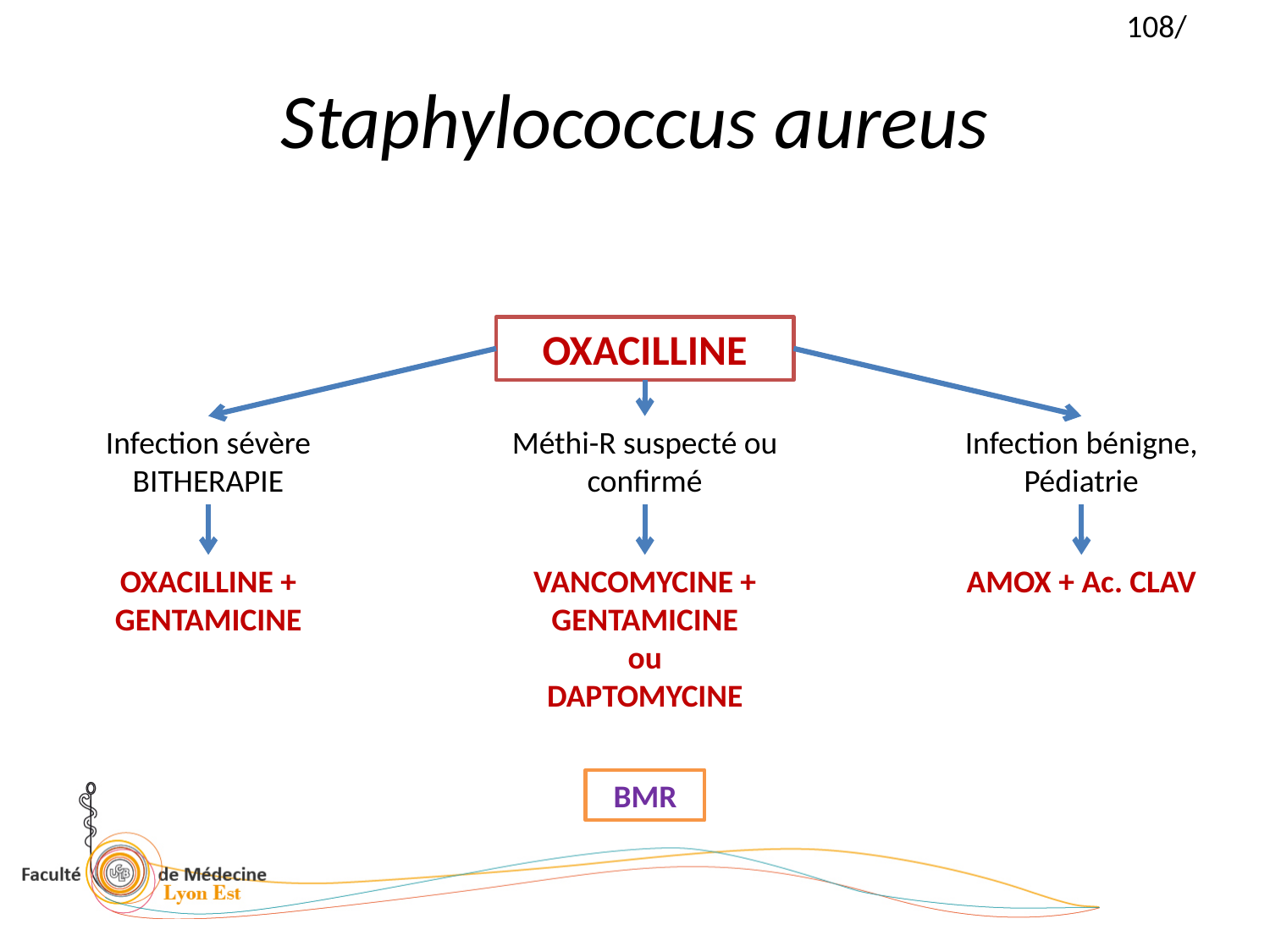

# Staphylococcus aureus
OXACILLINE
Infection sévère
BITHERAPIE
Méthi-R suspecté ou confirmé
Infection bénigne,
Pédiatrie
OXACILLINE + GENTAMICINE
VANCOMYCINE + GENTAMICINE
ou
DAPTOMYCINE
AMOX + Ac. CLAV
BMR